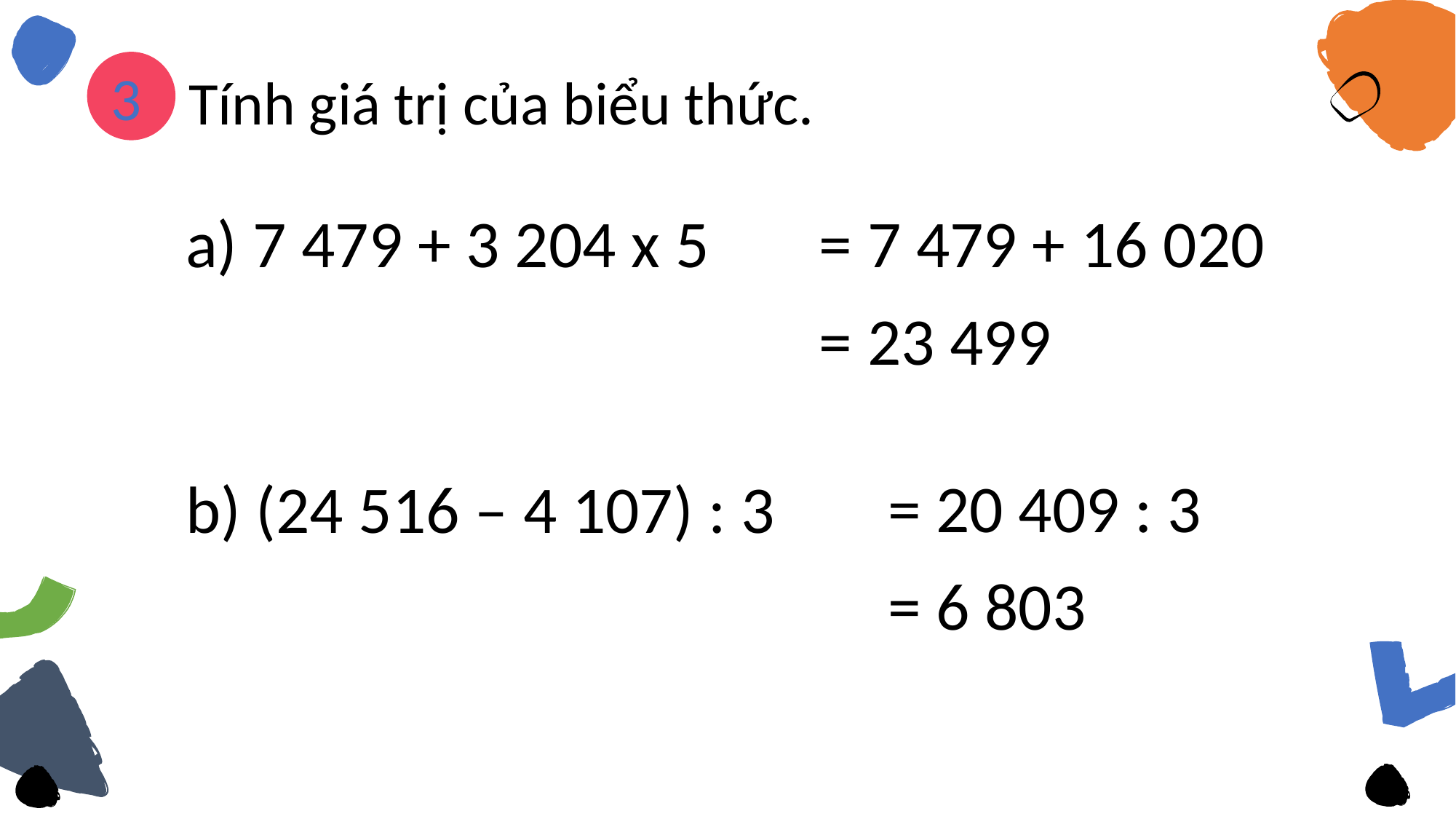

3

Tính giá trị của biểu thức.
a) 7 479 + 3 204 x 5
= 7 479 + 16 020
= 23 499
= 20 409 : 3
b) (24 516 – 4 107) : 3
= 6 803